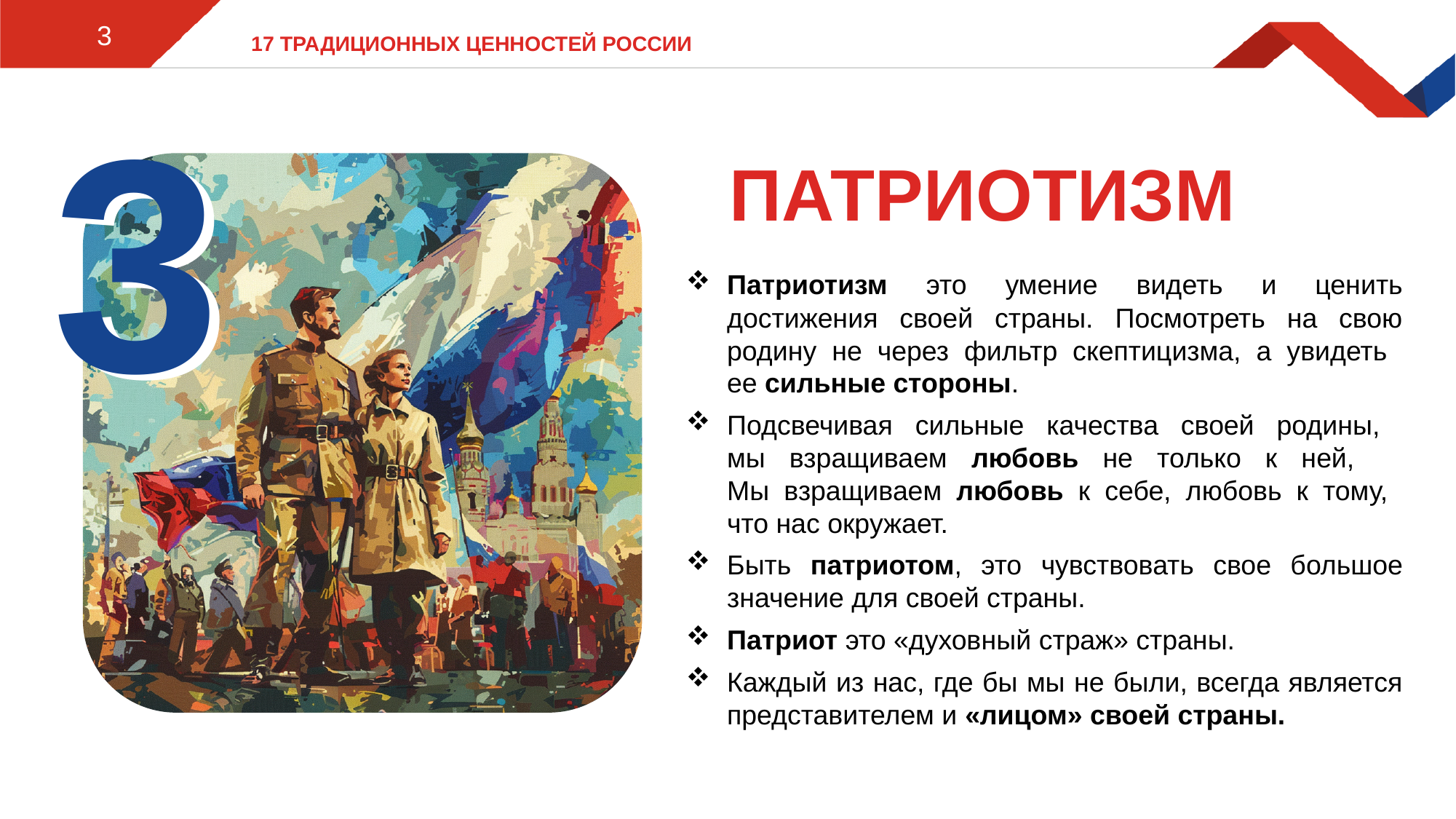

3
# 17 традиционных ценностей России
3
3

Патриотизм
Патриотизм это умение видеть и ценить достижения своей страны. Посмотреть на свою родину не через фильтр скептицизма, а увидеть
ее сильные стороны.
Подсвечивая сильные качества своей родины,
мы взращиваем любовь не только к ней,
Мы взращиваем любовь к себе, любовь к тому,
что нас окружает.
Быть патриотом, это чувствовать свое большое значение для своей страны.
Патриот это «духовный страж» страны.
Каждый из нас, где бы мы не были, всегда является представителем и «лицом» своей страны.